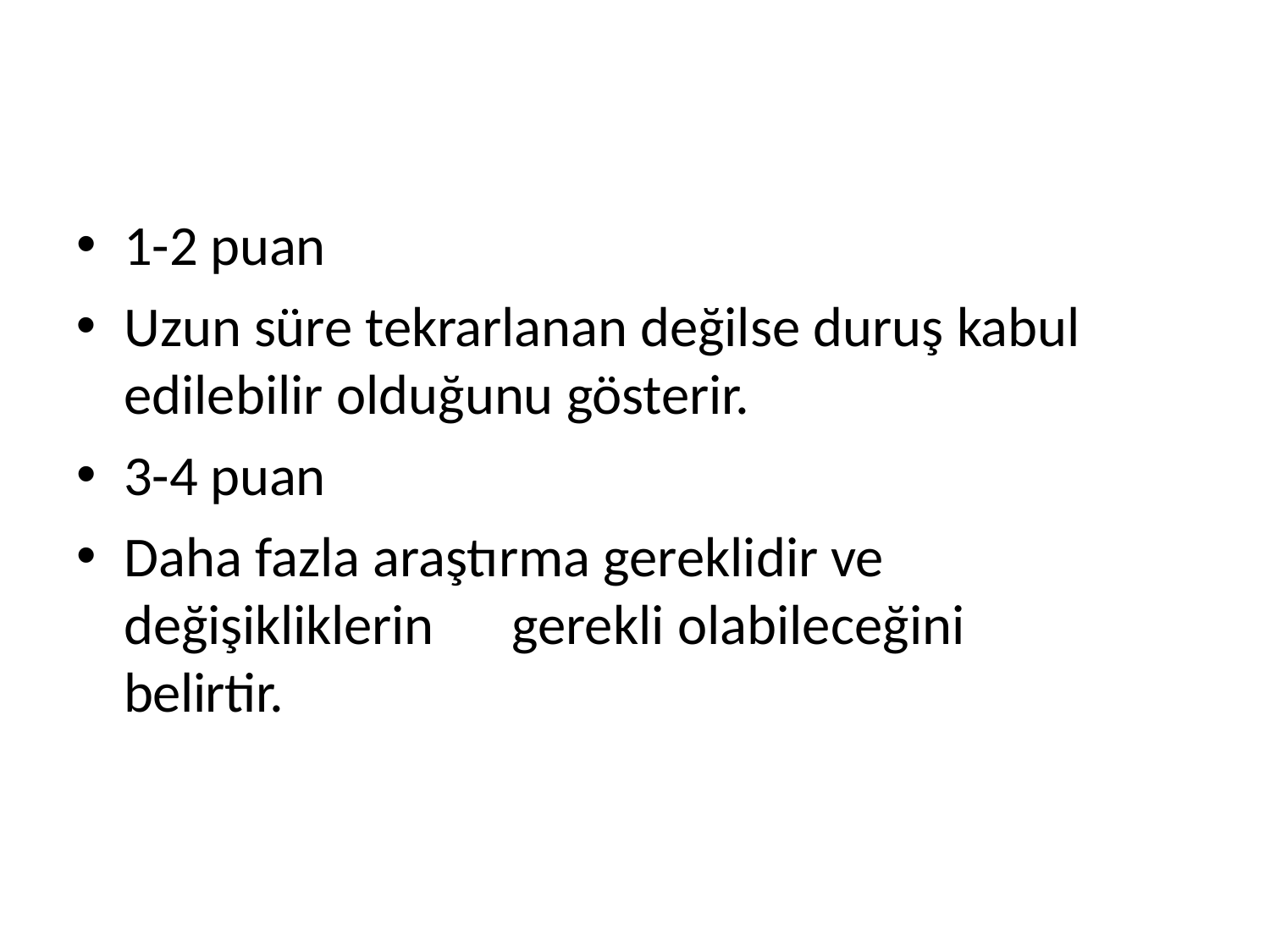

1-2 puan
Uzun süre tekrarlanan değilse duruş kabul edilebilir olduğunu gösterir.
3-4 puan
Daha fazla araştırma gereklidir ve
değişikliklerin	gerekli olabileceğini belirtir.